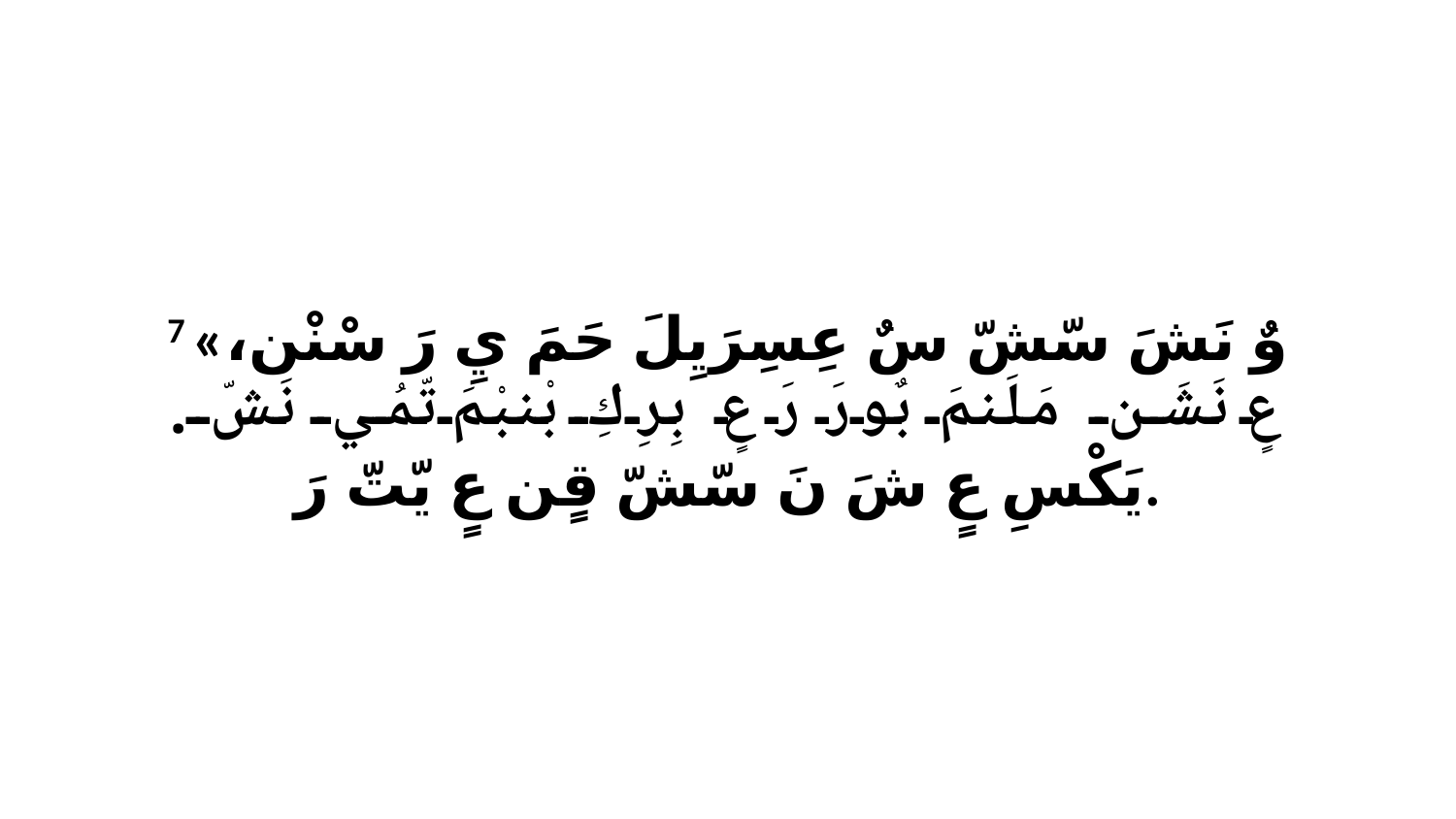

7 «وٌ نَشَ سّشّ سٌ عِسِرَيِلَ حَمَ يِ رَ سْنْن، عٍ نَشَن مَلَنمَ بٌورَ رَ عٍ بِرِكِ بْنبْمَ تّمُي نَشّ. يَكْسِ عٍ شَ نَ سّشّ قٍن عٍ يّتّ رَ.